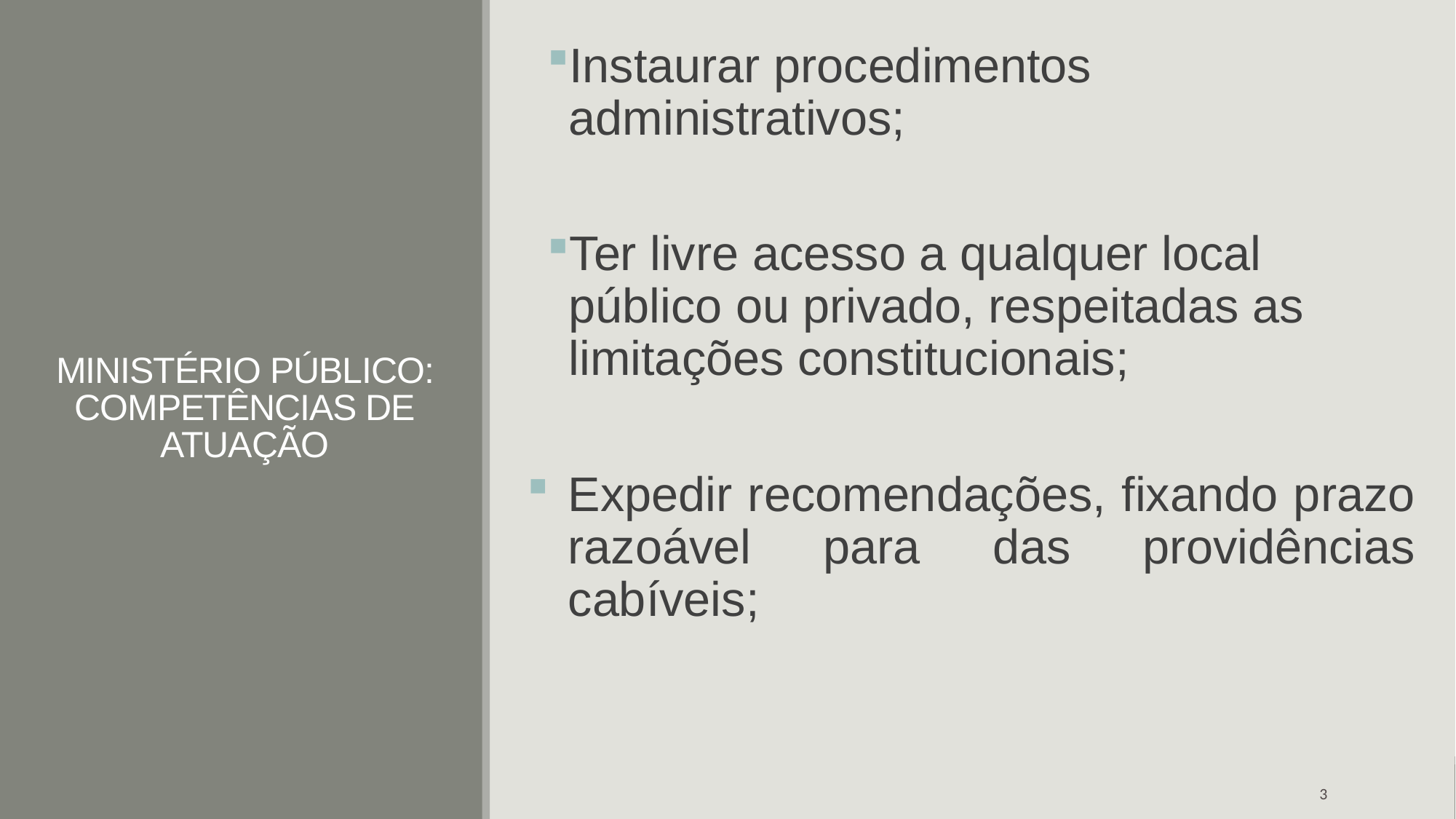

Instaurar procedimentos administrativos;

Ter livre acesso a qualquer local público ou privado, respeitadas as limitações constitucionais;

Expedir recomendações, fixando prazo razoável para das providências cabíveis;

# MINISTÉRIO PÚBLICO: COMPETÊNCIAS DE ATUAÇÃO
3